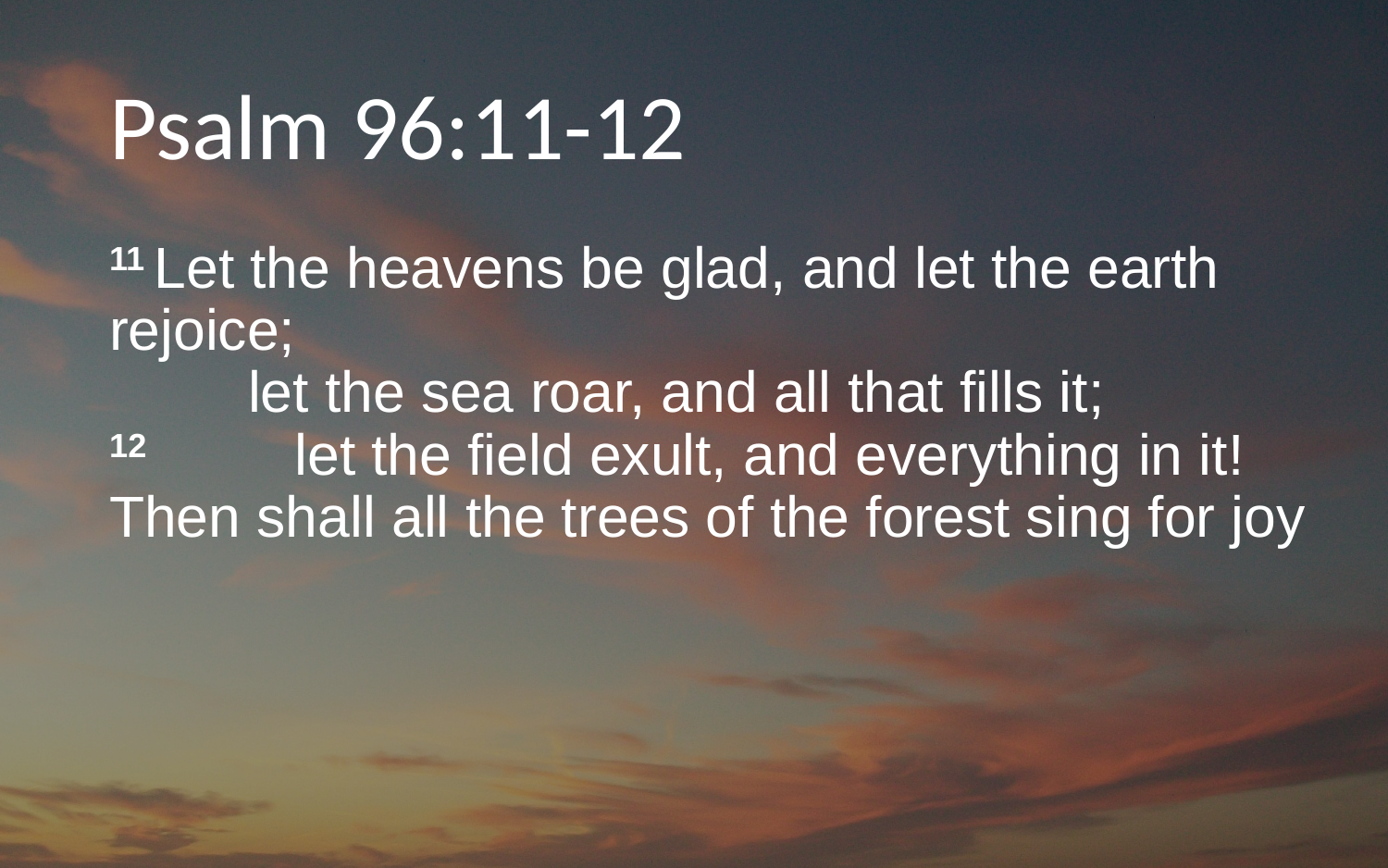

# Psalm 96:11-12
11 Let the heavens be glad, and let the earth rejoice;
    let the sea roar, and all that fills it;
12     let the field exult, and everything in it!
Then shall all the trees of the forest sing for joy